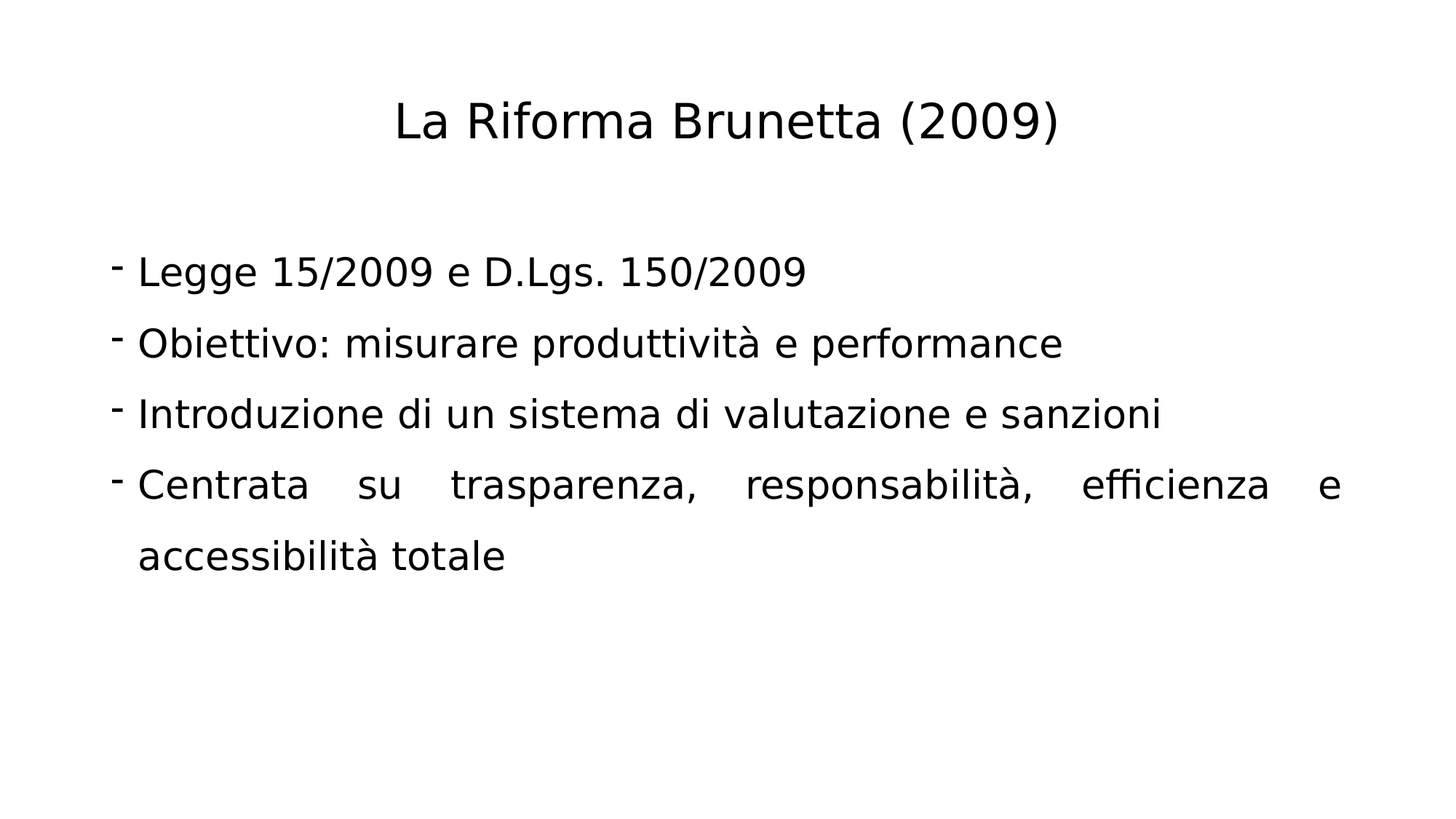

# La Riforma Brunetta (2009)
Legge 15/2009 e D.Lgs. 150/2009
Obiettivo: misurare produttività e performance
Introduzione di un sistema di valutazione e sanzioni
Centrata su trasparenza, responsabilità, efficienza e accessibilità totale